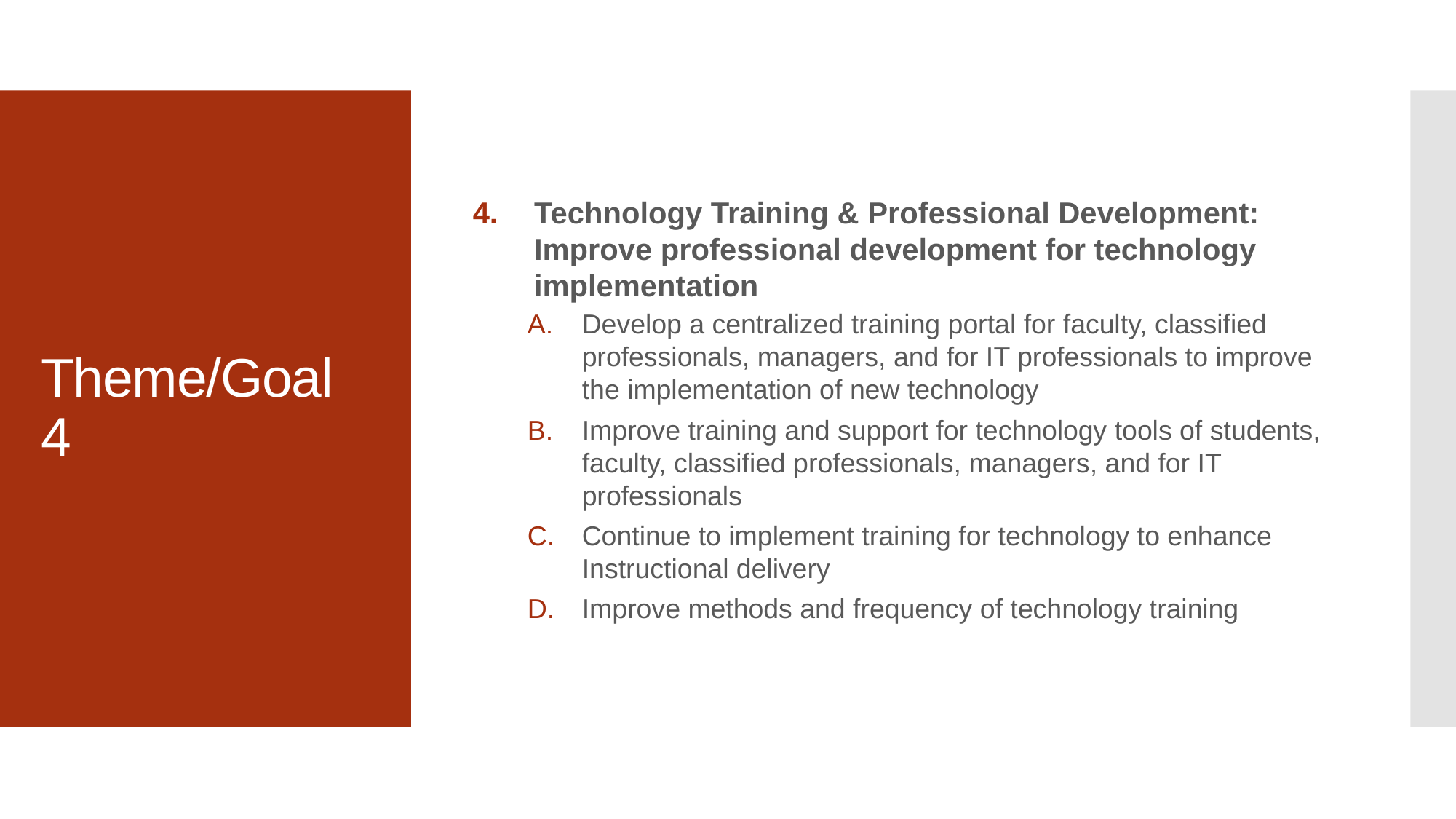

Technology Training & Professional Development: Improve professional development for technology implementation
Develop a centralized training portal for faculty, classified professionals, managers, and for IT professionals to improve the implementation of new technology
Improve training and support for technology tools of students, faculty, classified professionals, managers, and for IT professionals
Continue to implement training for technology to enhance Instructional delivery
Improve methods and frequency of technology training
# Theme/Goal 4